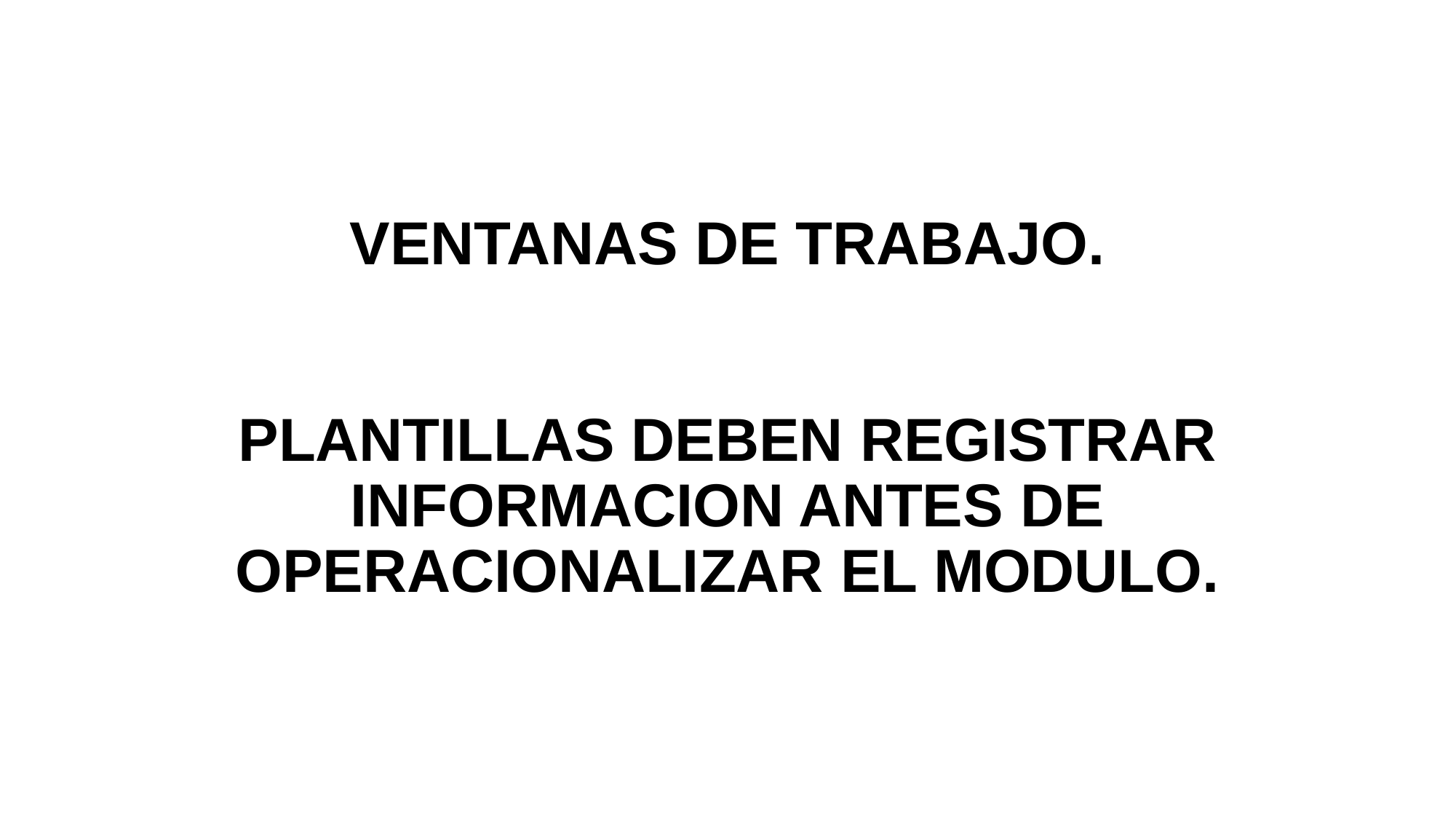

# VENTANAS DE TRABAJO. PLANTILLAS DEBEN REGISTRAR INFORMACION ANTES DE OPERACIONALIZAR EL MODULO.